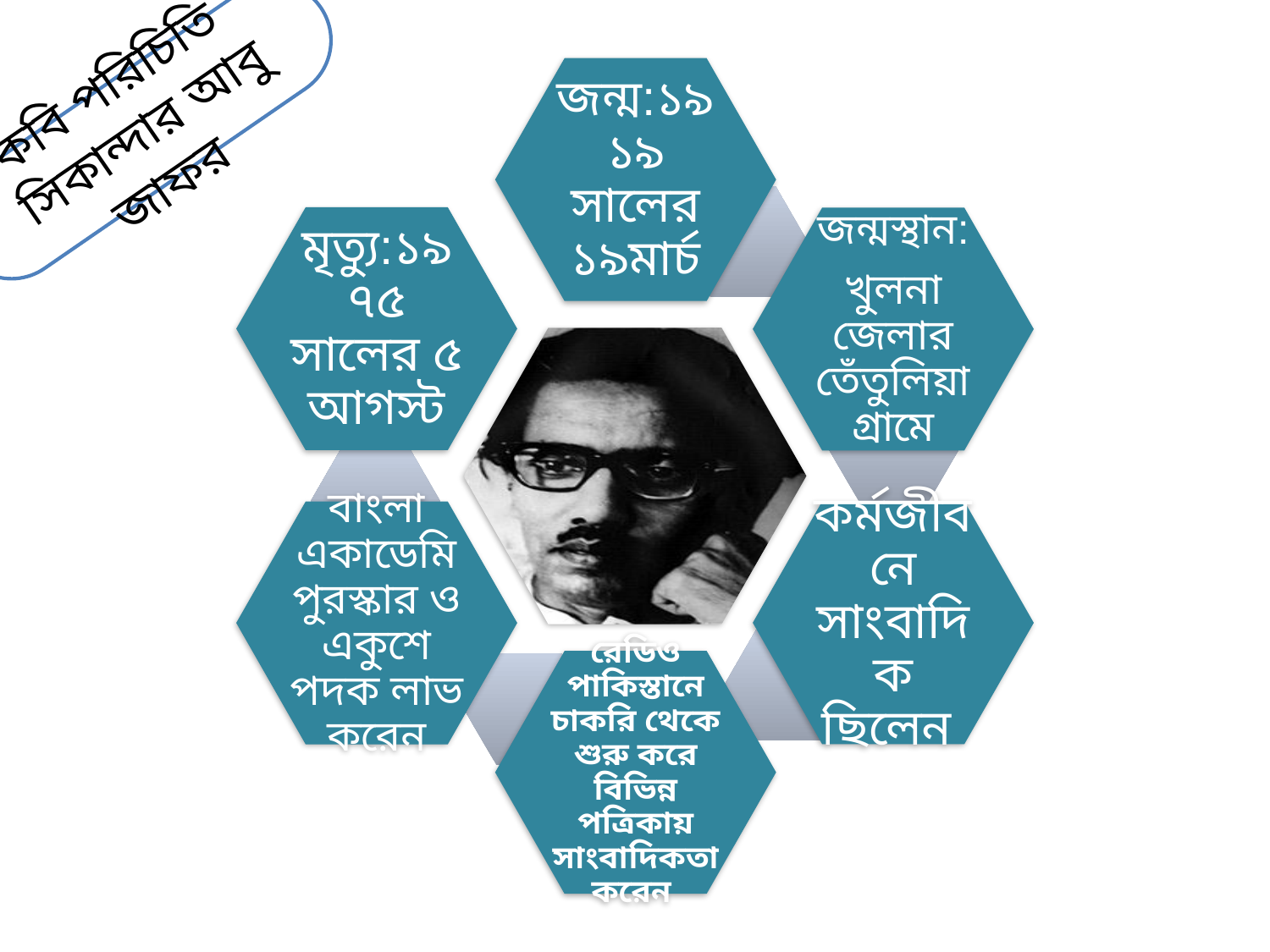

জন্ম:১৯১৯ সালের ১৯মার্চ
জন্মস্থান:
খুলনা জেলার তেঁতুলিয়া গ্রামে
কর্মজীবনে সাংবাদিক ছিলেন
রেডিও পাকিস্তানে চাকরি থেকে শুরু করে বিভিন্ন পত্রিকায় সাংবাদিকতা করেন
বাংলা একাডেমি পুরস্কার ও একুশে পদক লাভ করেন
মৃত্যু:১৯৭৫ সালের ৫ আগস্ট
কবি পরিচিতি
সিকান্দার আবু জাফর